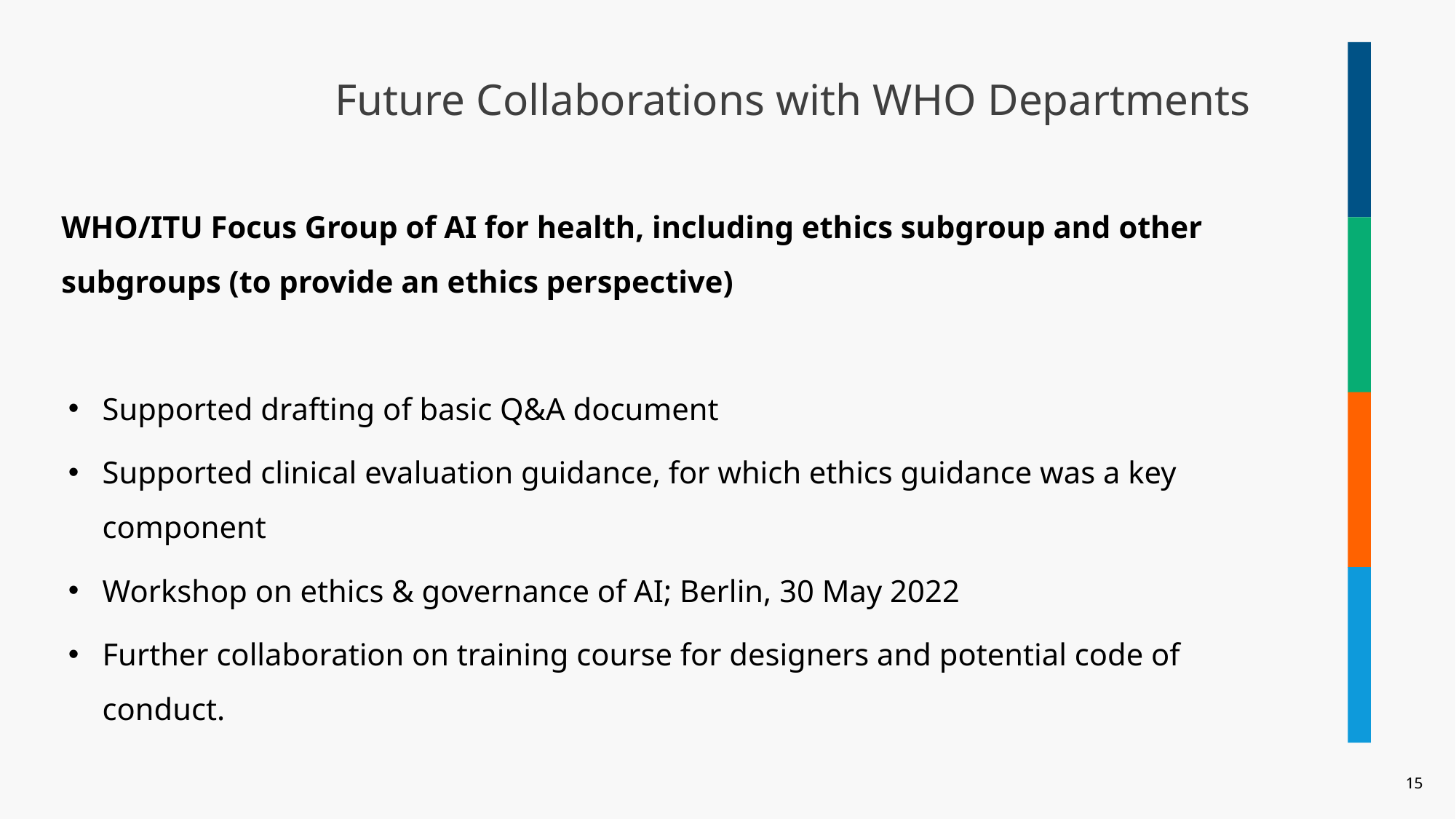

Future Collaborations with WHO Departments

WHO/ITU Focus Group of AI for health, including ethics subgroup and other subgroups (to provide an ethics perspective)

Supported drafting of basic Q&A document
Supported clinical evaluation guidance, for which ethics guidance was a key component
Workshop on ethics & governance of AI; Berlin, 30 May 2022
Further collaboration on training course for designers and potential code of conduct.
15